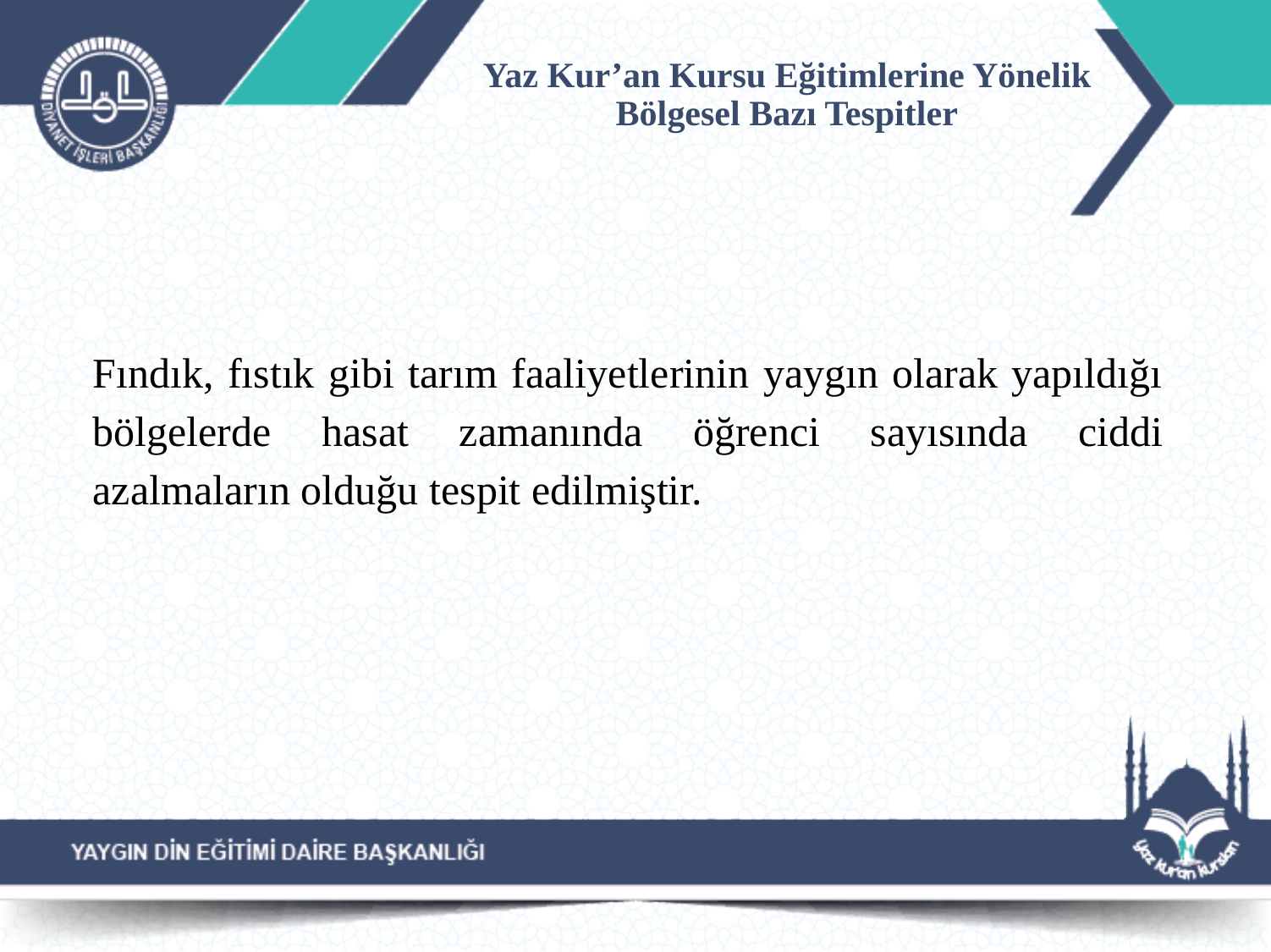

# Yaz Kur’an Kursu Eğitimlerine Yönelik Bölgesel Bazı Tespitler
Fındık, fıstık gibi tarım faaliyetlerinin yaygın olarak yapıldığı bölgelerde hasat zamanında öğrenci sayısında ciddi azalmaların olduğu tespit edilmiştir.